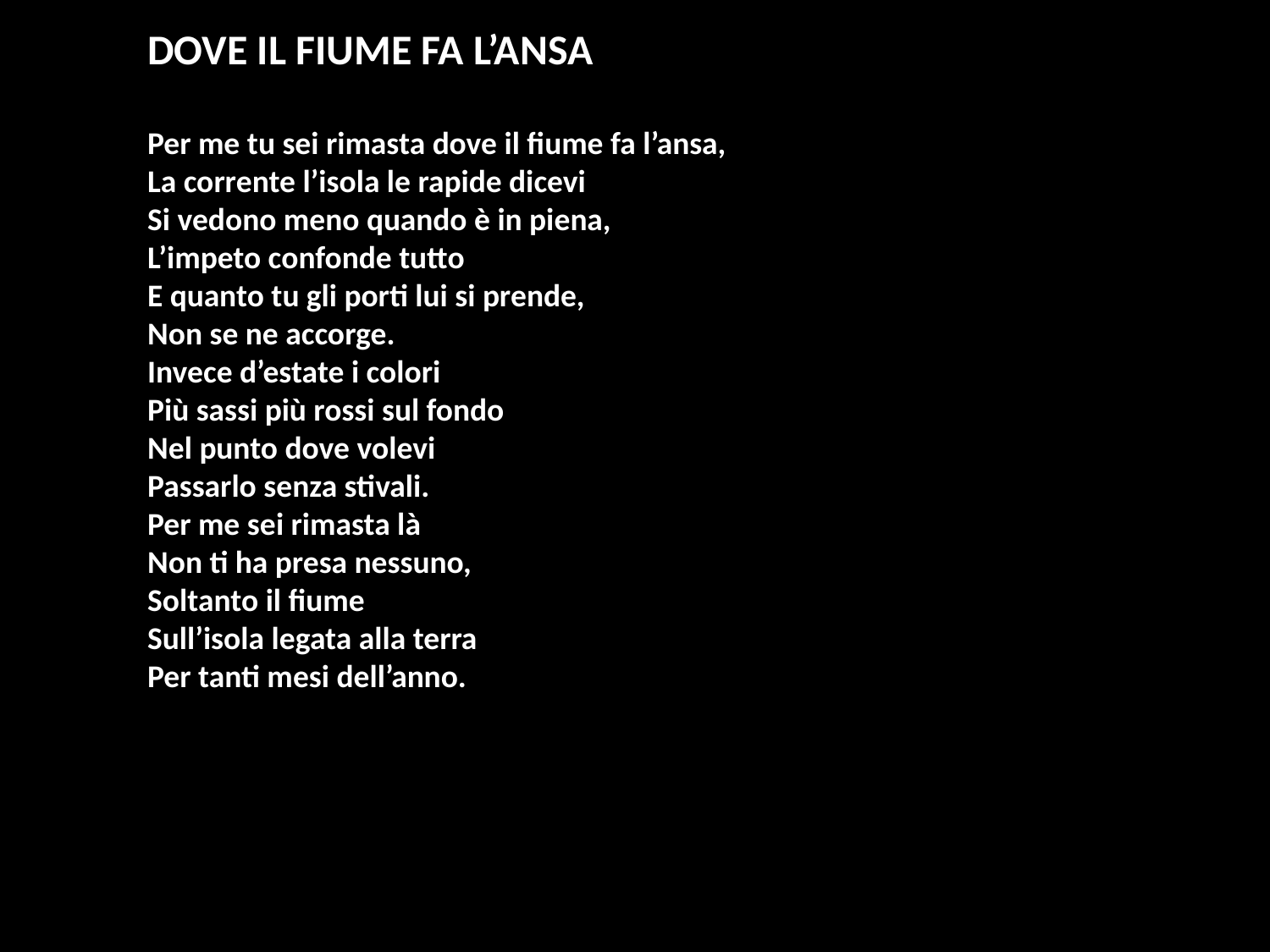

DOVE IL FIUME FA L’ANSA
Per me tu sei rimasta dove il fiume fa l’ansa,
La corrente l’isola le rapide dicevi
Si vedono meno quando è in piena,
L’impeto confonde tutto
E quanto tu gli porti lui si prende,
Non se ne accorge.
Invece d’estate i colori
Più sassi più rossi sul fondo
Nel punto dove volevi
Passarlo senza stivali.
Per me sei rimasta là
Non ti ha presa nessuno,
Soltanto il fiume
Sull’isola legata alla terra
Per tanti mesi dell’anno.